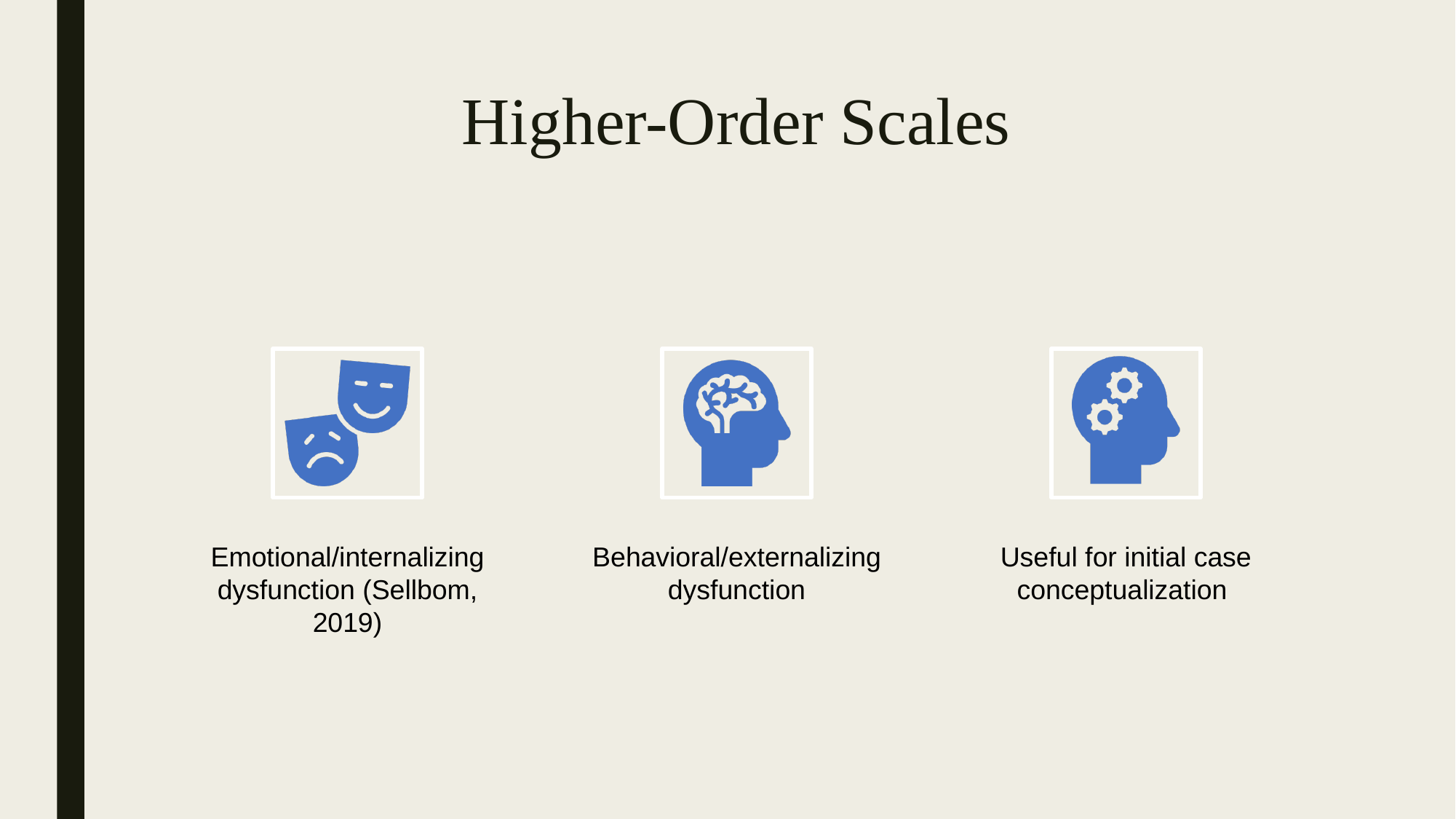

# Higher-Order Scales
Emotional/internalizing dysfunction (Sellbom, 2019)
Behavioral/externalizing dysfunction
Useful for initial case conceptualization